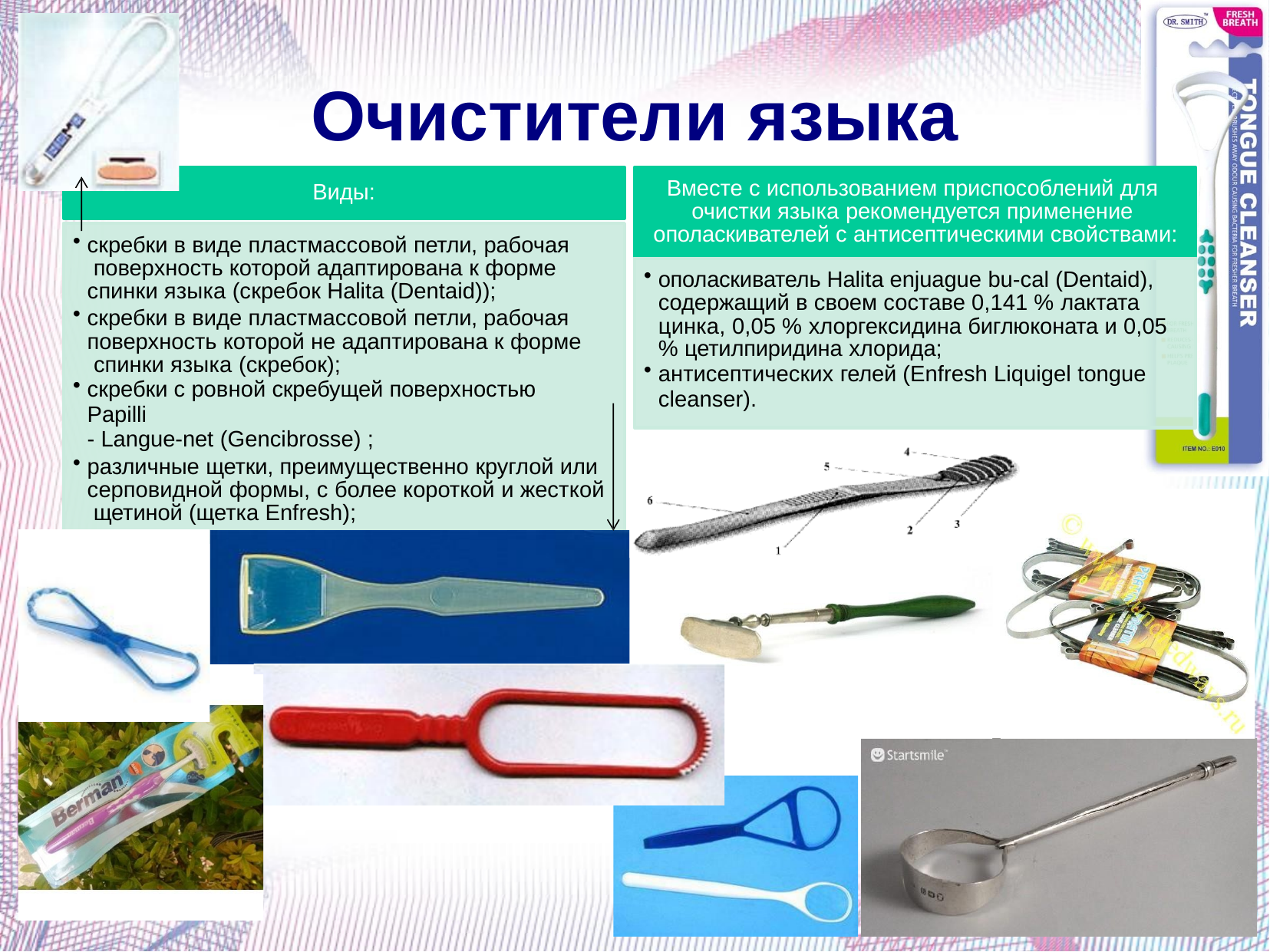

# Очистители языка

Вместе с использованием приспособлений для  очистки языка рекомендуется применение  ополаскивателей с антисептическими свойствами:

ополаскиватель Halita enjuague bu-cal (Dentaid),  содержащий в своем составе 0,141 % лактата  цинка, 0,05 % хлоргексидина биглюконата и 0,05
% цетилпиридина хлорида;
антисептических гелей (Enfresh Liquigel tongue
cleanser).
Виды:

скребки в виде пластмассовой петли, рабочая  поверхность которой адаптирована к форме  спинки языка (скребок Halita (Dentaid));
скребки в виде пластмассовой петли, рабочая  поверхность которой не адаптирована к форме  спинки языка (скребок);
скребки с ровной скребущей поверхностью Papilli
- Langue-net (Gencibrosse) ;
различные щетки, преимущественно круглой или  серповидной формы, с более короткой и жесткой  щетиной (щетка Enfresh);
обычные зубные щетки.